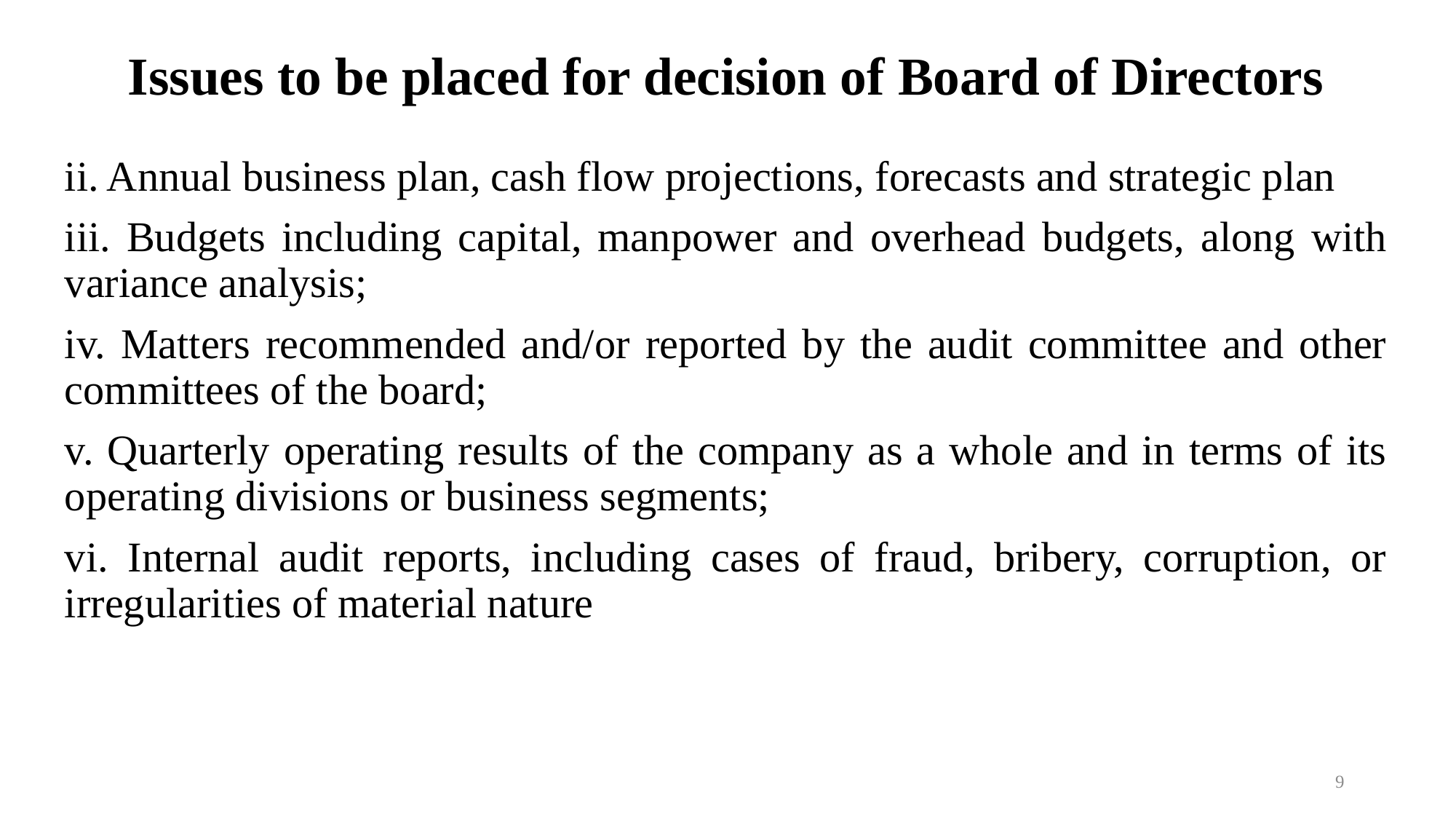

# Issues to be placed for decision of Board of Directors
ii. Annual business plan, cash flow projections, forecasts and strategic plan
iii. Budgets including capital, manpower and overhead budgets, along with variance analysis;
iv. Matters recommended and/or reported by the audit committee and other committees of the board;
v. Quarterly operating results of the company as a whole and in terms of its operating divisions or business segments;
vi. Internal audit reports, including cases of fraud, bribery, corruption, or irregularities of material nature
9